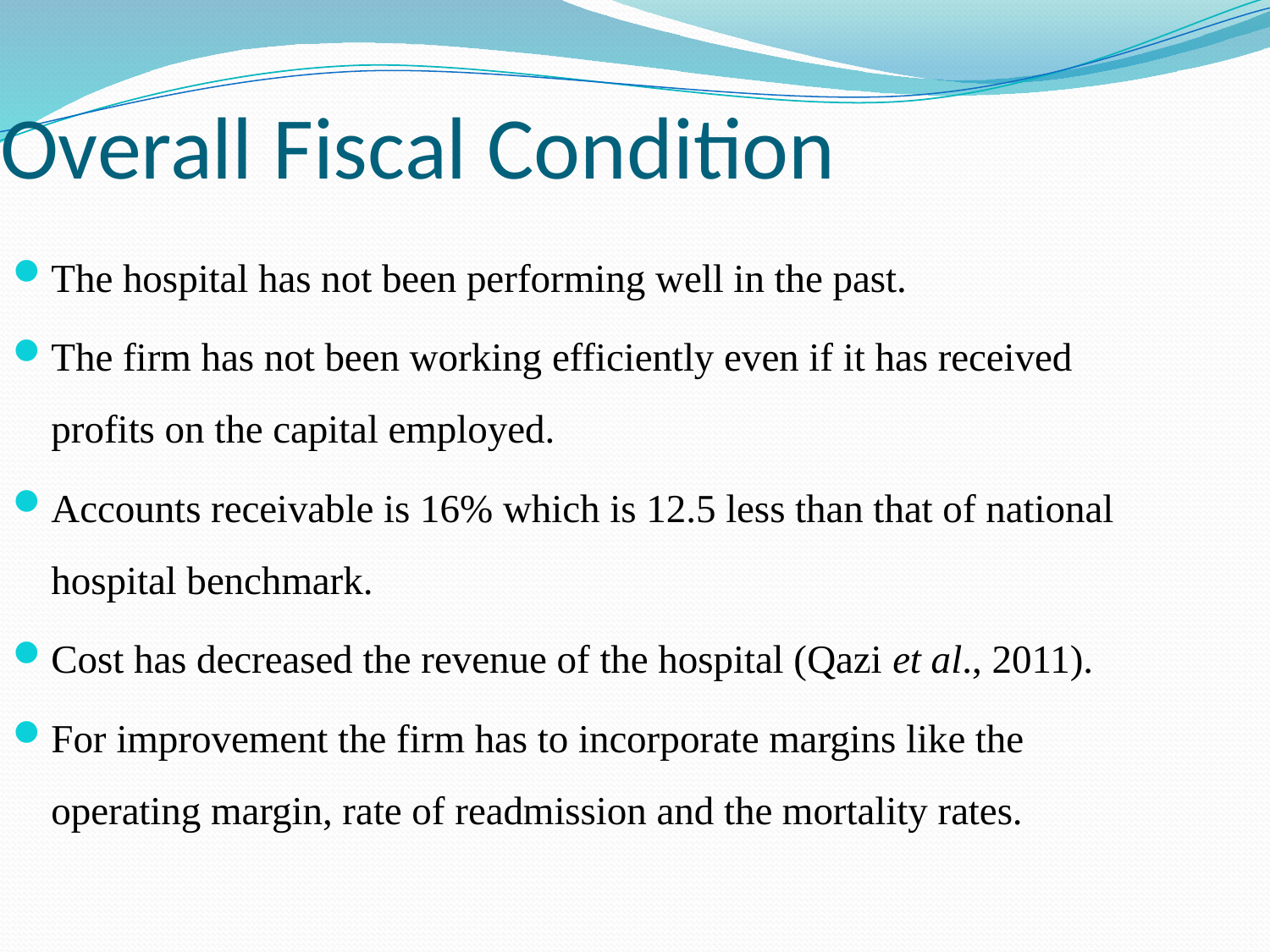

Overall Fiscal Condition
The hospital has not been performing well in the past.
The firm has not been working efficiently even if it has received profits on the capital employed.
Accounts receivable is 16% which is 12.5 less than that of national hospital benchmark.
Cost has decreased the revenue of the hospital (Qazi et al., 2011).
For improvement the firm has to incorporate margins like the operating margin, rate of readmission and the mortality rates.